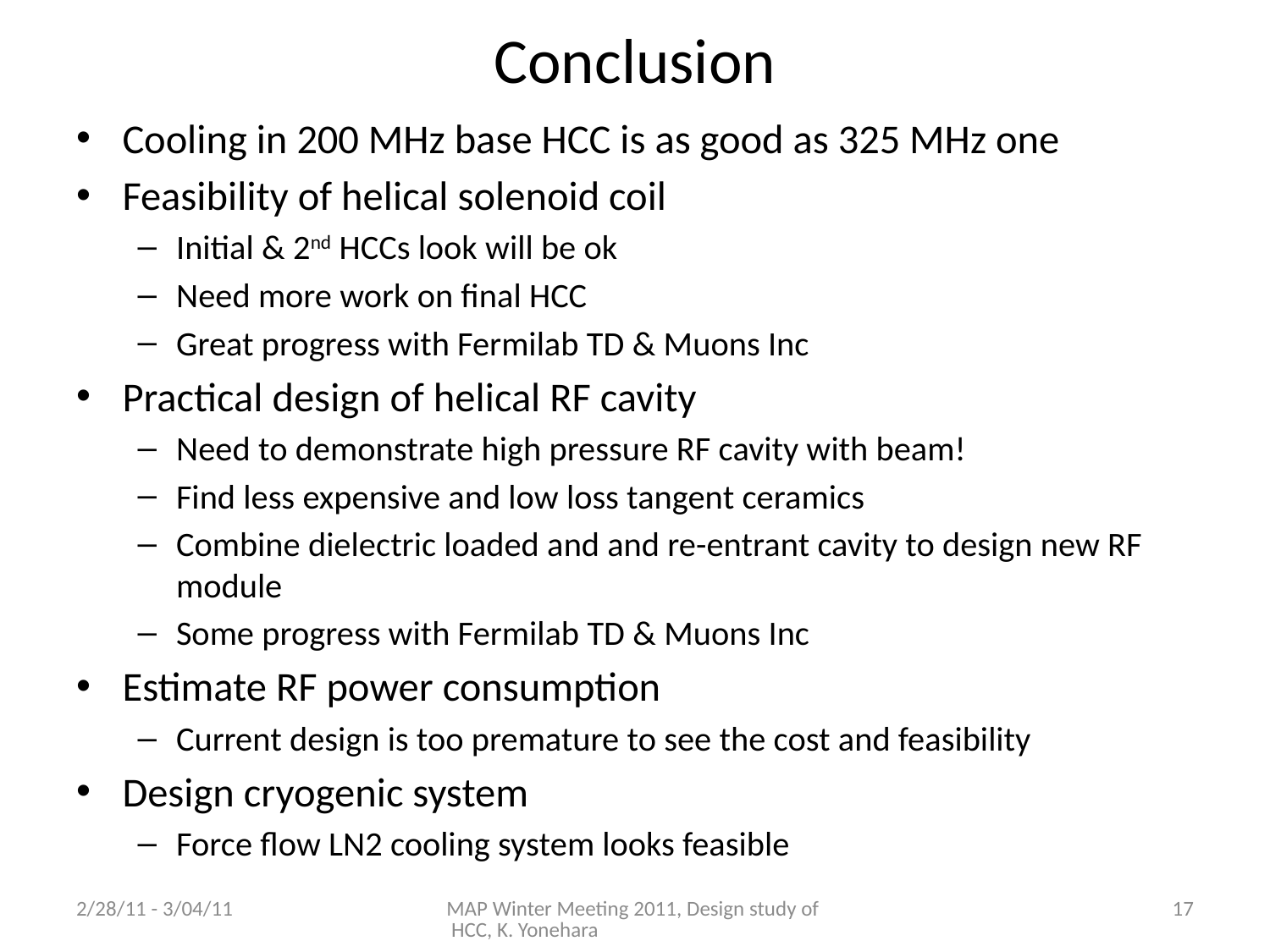

# Conclusion
Cooling in 200 MHz base HCC is as good as 325 MHz one
Feasibility of helical solenoid coil
Initial & 2nd HCCs look will be ok
Need more work on final HCC
Great progress with Fermilab TD & Muons Inc
Practical design of helical RF cavity
Need to demonstrate high pressure RF cavity with beam!
Find less expensive and low loss tangent ceramics
Combine dielectric loaded and and re-entrant cavity to design new RF module
Some progress with Fermilab TD & Muons Inc
Estimate RF power consumption
Current design is too premature to see the cost and feasibility
Design cryogenic system
Force flow LN2 cooling system looks feasible

2/28/11 - 3/04/11
MAP Winter Meeting 2011, Design study of HCC, K. Yonehara
17